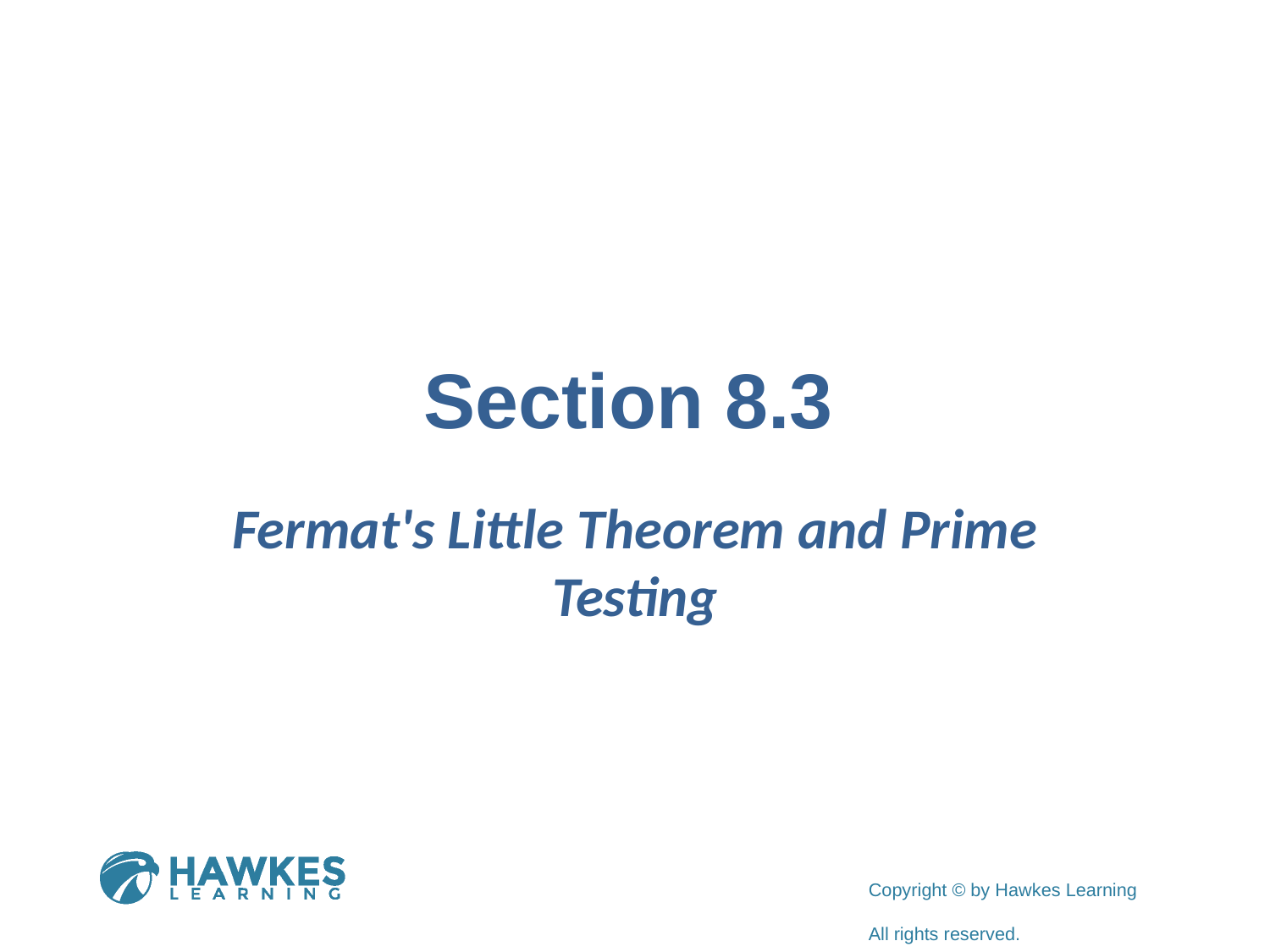

# Section 8.3
Fermat's Little Theorem and Prime Testing